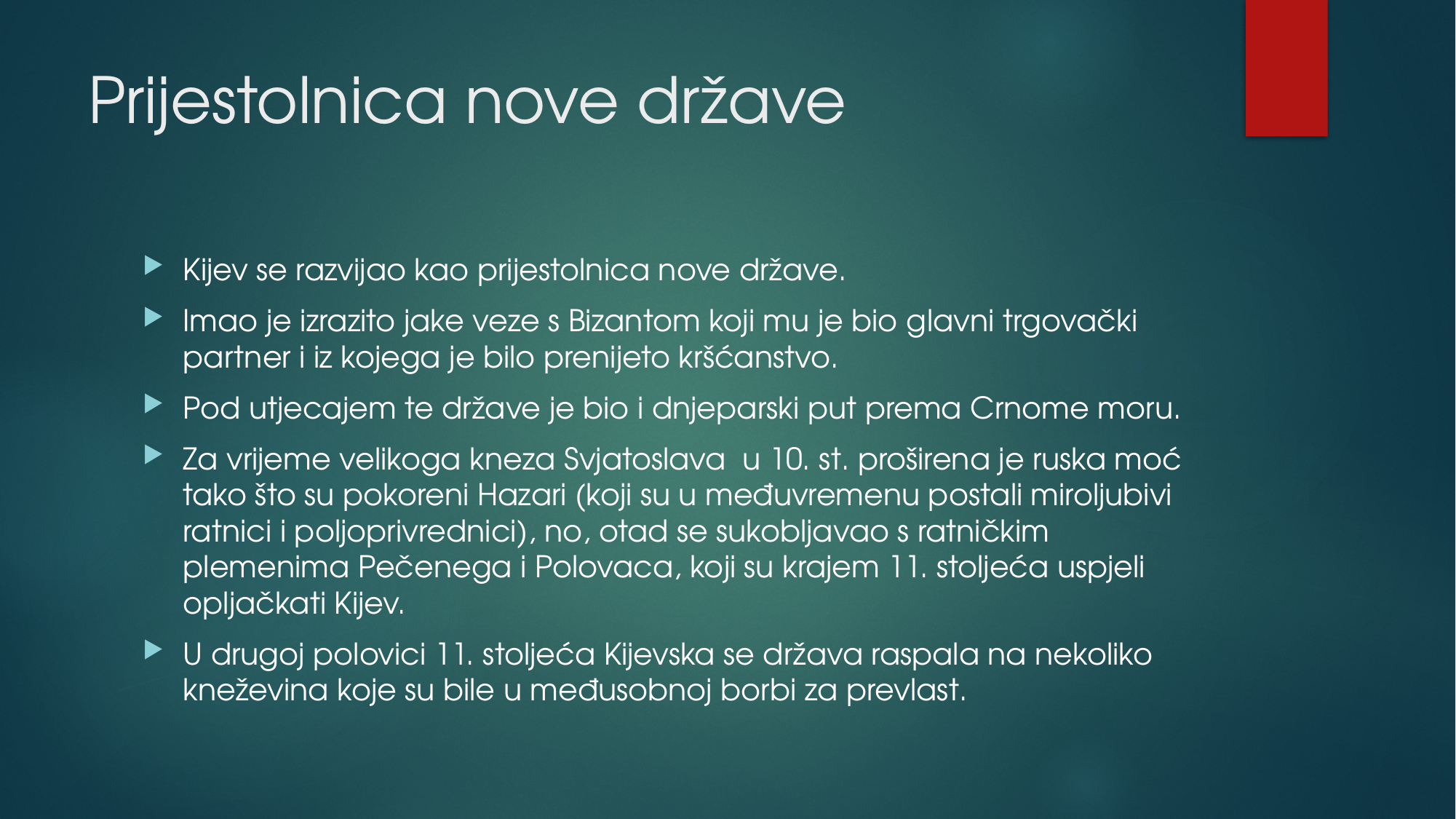

# Prijestolnica nove države
Kijev se razvijao kao prijestolnica nove države.
Imao je izrazito jake veze s Bizantom koji mu je bio glavni trgovački partner i iz kojega je bilo prenijeto kršćanstvo.
Pod utjecajem te države je bio i dnjeparski put prema Crnome moru.
Za vrijeme velikoga kneza Svjatoslava  u 10. st. proširena je ruska moć tako što su pokoreni Hazari (koji su u međuvremenu postali miroljubivi ratnici i poljoprivrednici), no, otad se sukobljavao s ratničkim plemenima Pečenega i Polovaca, koji su krajem 11. stoljeća uspjeli opljačkati Kijev.
U drugoj polovici 11. stoljeća Kijevska se država raspala na nekoliko kneževina koje su bile u međusobnoj borbi za prevlast.